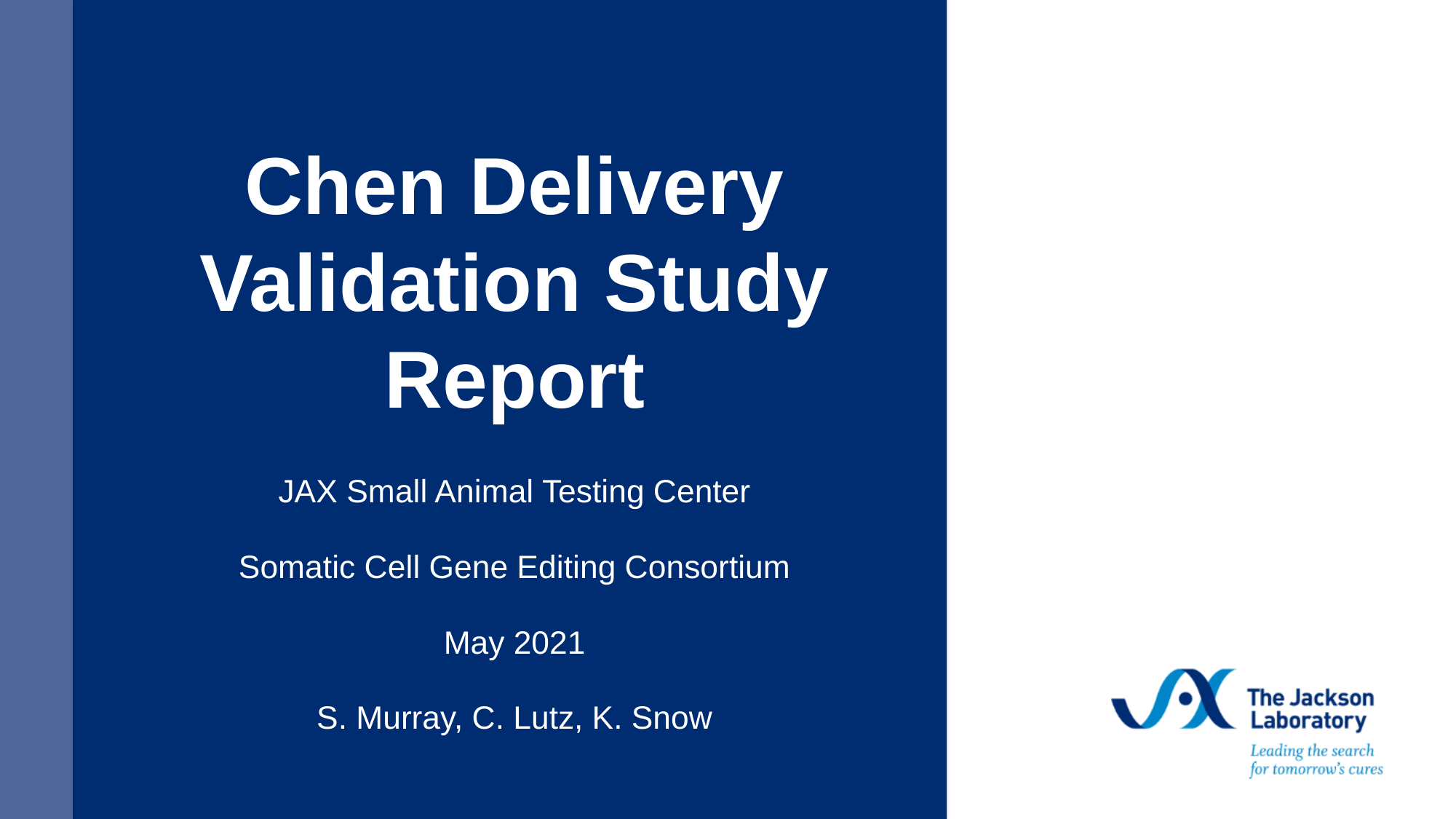

# Chen Delivery Validation Study Report
JAX Small Animal Testing Center
Somatic Cell Gene Editing Consortium
May 2021
S. Murray, C. Lutz, K. Snow